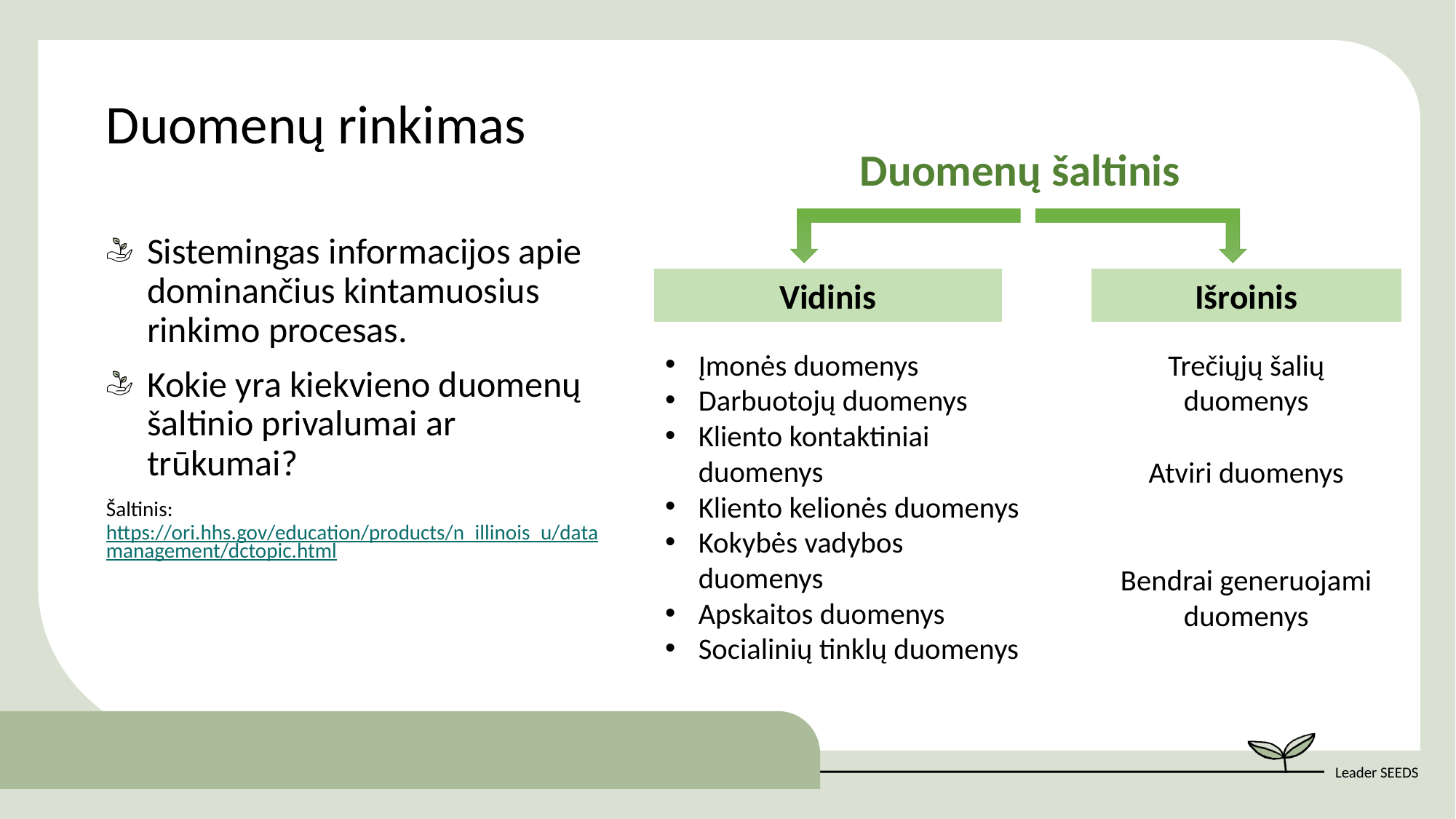

Duomenų rinkimas
Duomenų šaltinis

Vidinis
Išroinis
Įmonės duomenys
Darbuotojų duomenys
Kliento kontaktiniai duomenys
Kliento kelionės duomenys
Kokybės vadybos duomenys
Apskaitos duomenys
Socialinių tinklų duomenys
Trečiųjų šalių duomenys
Atviri duomenys
Bendrai generuojami duomenys
Sistemingas informacijos apie dominančius kintamuosius rinkimo procesas.
Kokie yra kiekvieno duomenų šaltinio privalumai ar trūkumai?
Šaltinis: https://ori.hhs.gov/education/products/n_illinois_u/datamanagement/dctopic.html